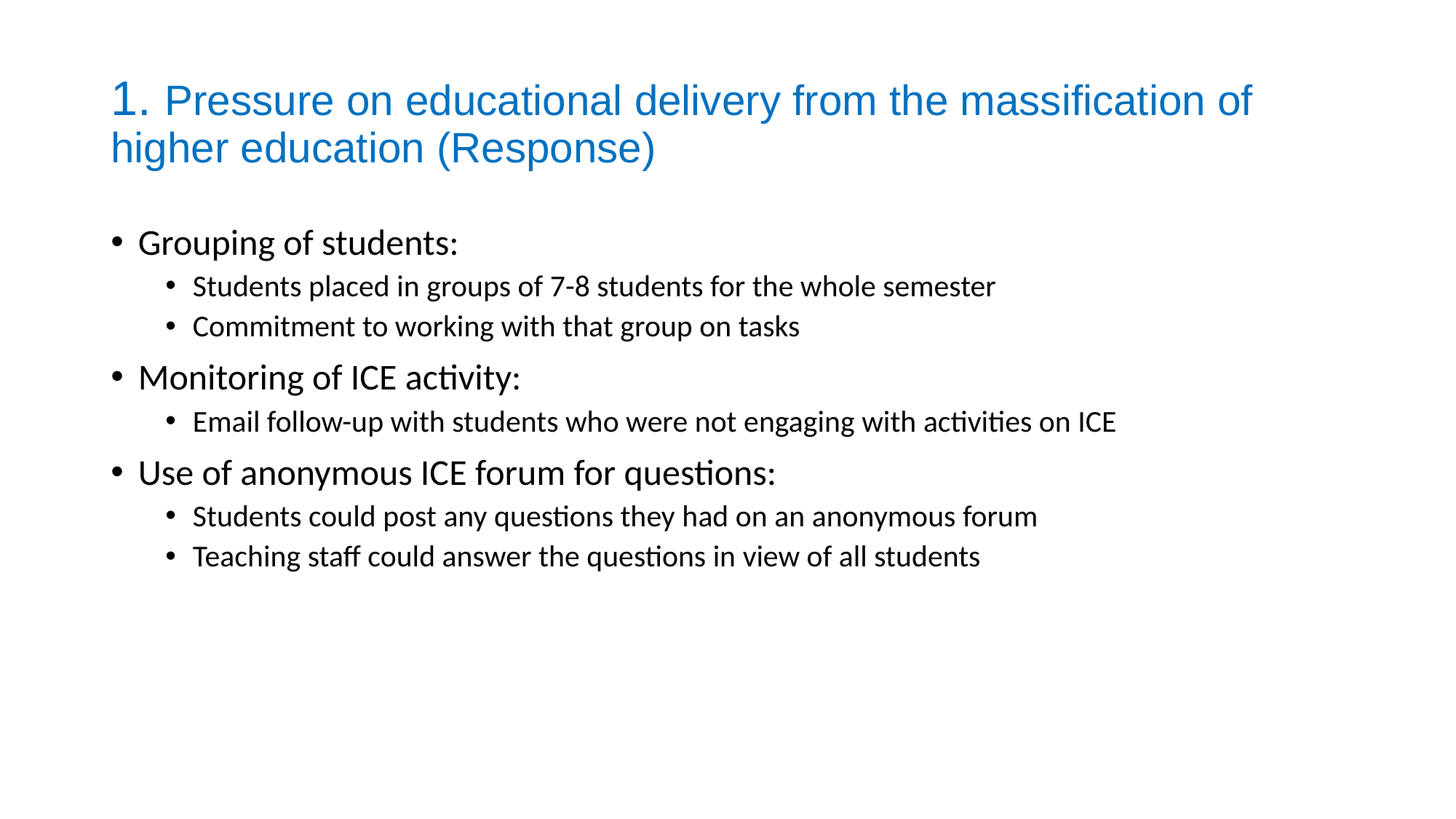

# 1. Pressure on educational delivery from the massification of higher education (Response)
Grouping of students:
Students placed in groups of 7-8 students for the whole semester
Commitment to working with that group on tasks
Monitoring of ICE activity:
Email follow-up with students who were not engaging with activities on ICE
Use of anonymous ICE forum for questions:
Students could post any questions they had on an anonymous forum
Teaching staff could answer the questions in view of all students